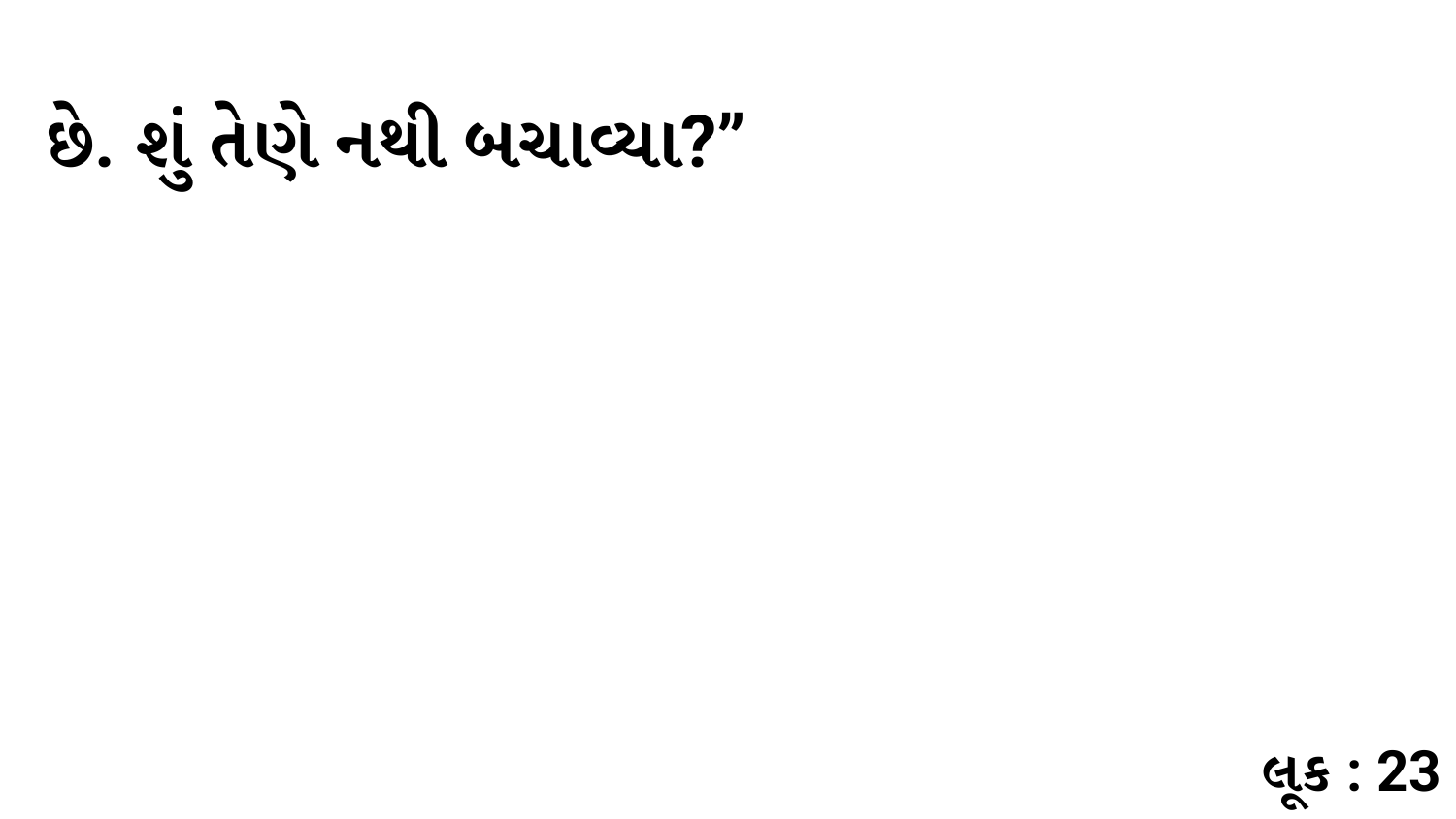

છે. શું તેણે નથી બચાવ્યા?”
લૂક : 23